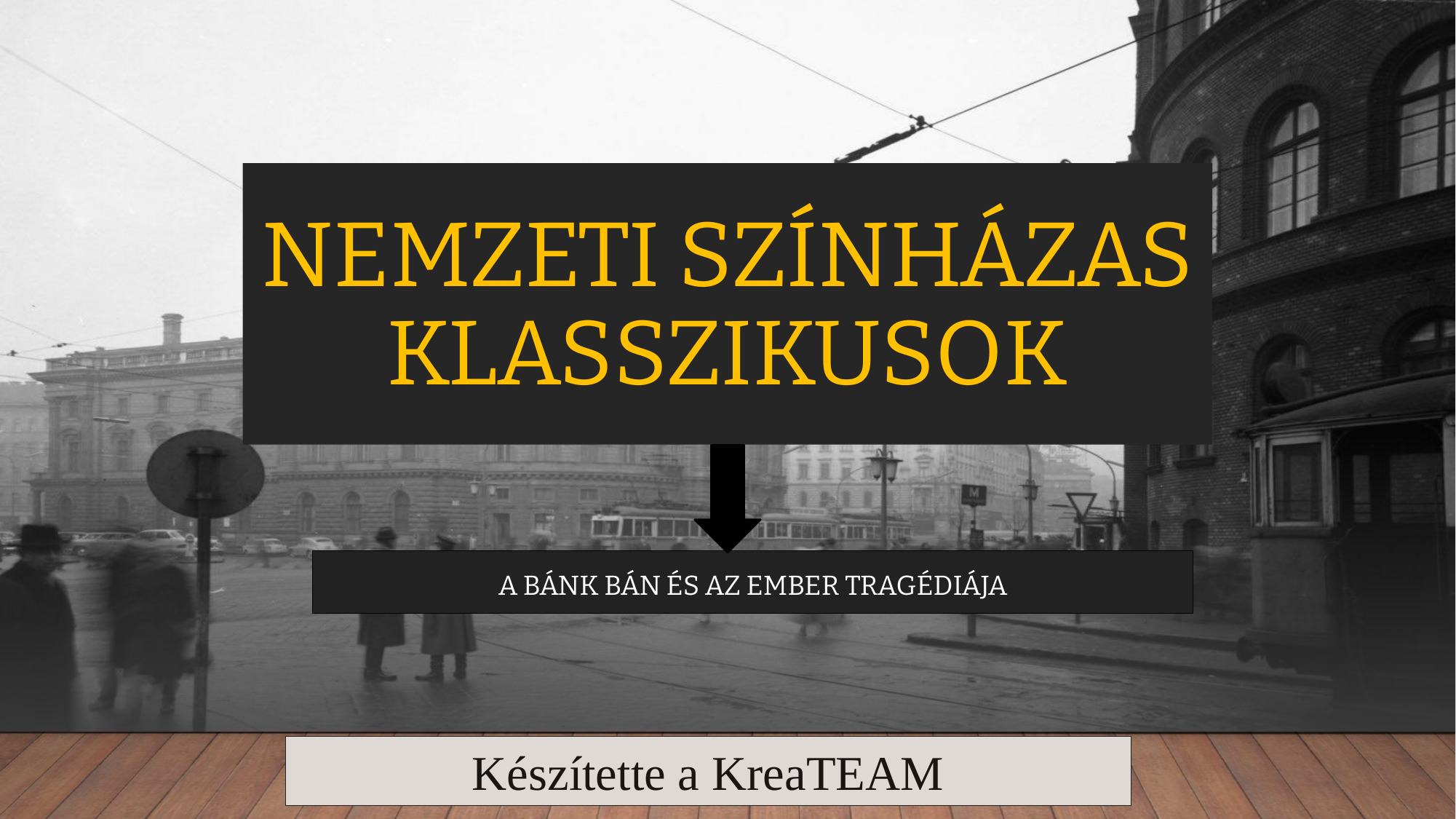

# Nemzeti Színházas klasszikusok

A Bánk bán és Az ember tragédiája
Készítette a KreaTEAM